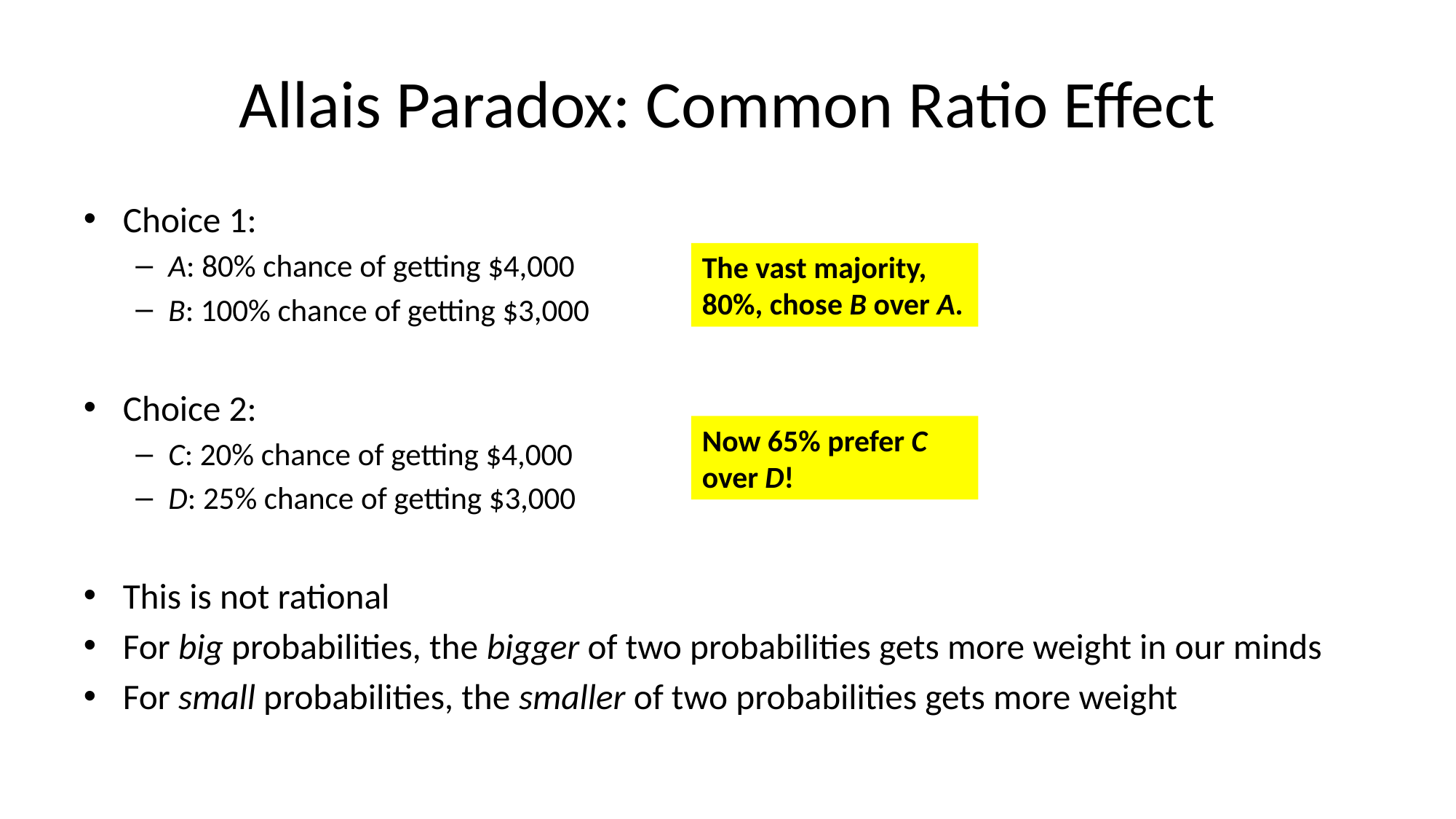

# Allais Paradox: Common Ratio Effect
Choice 1:
A: 80% chance of getting $4,000
B: 100% chance of getting $3,000

Choice 2:
C: 20% chance of getting $4,000
D: 25% chance of getting $3,000

This is not rational
For big probabilities, the bigger of two probabilities gets more weight in our minds
For small probabilities, the smaller of two probabilities gets more weight
The vast majority, 80%, chose B over A.
Now 65% prefer C over D!